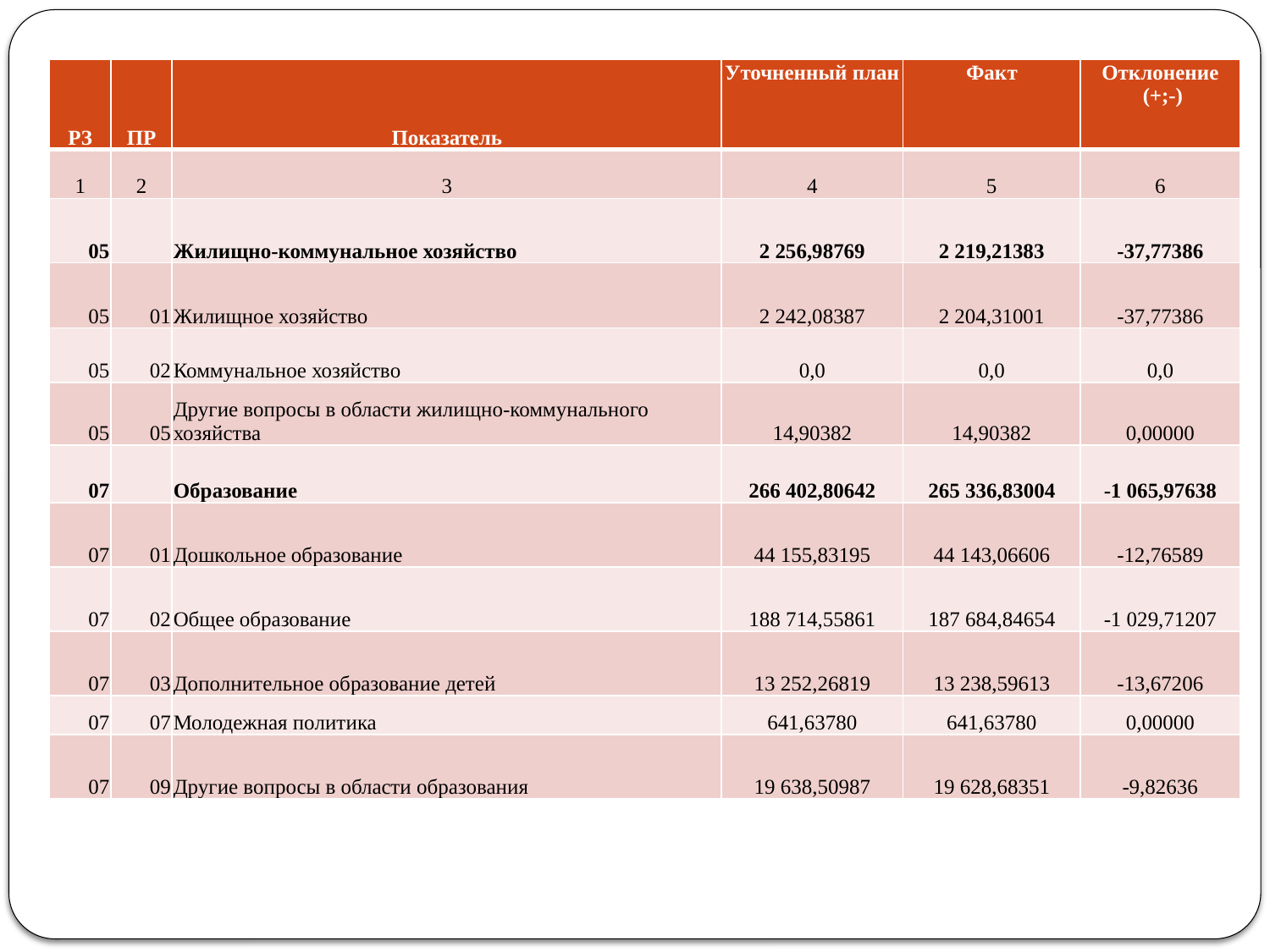

| РЗ | ПР | Показатель | Уточненный план | Факт | Отклонение (+;-) |
| --- | --- | --- | --- | --- | --- |
| 1 | 2 | 3 | 4 | 5 | 6 |
| 05 |  | Жилищно-коммунальное хозяйство | 2 256,98769 | 2 219,21383 | -37,77386 |
| 05 | 01 | Жилищное хозяйство | 2 242,08387 | 2 204,31001 | -37,77386 |
| 05 | 02 | Коммунальное хозяйство | 0,0 | 0,0 | 0,0 |
| 05 | 05 | Другие вопросы в области жилищно-коммунального хозяйства | 14,90382 | 14,90382 | 0,00000 |
| 07 |  | Образование | 266 402,80642 | 265 336,83004 | -1 065,97638 |
| 07 | 01 | Дошкольное образование | 44 155,83195 | 44 143,06606 | -12,76589 |
| 07 | 02 | Общее образование | 188 714,55861 | 187 684,84654 | -1 029,71207 |
| 07 | 03 | Дополнительное образование детей | 13 252,26819 | 13 238,59613 | -13,67206 |
| 07 | 07 | Молодежная политика | 641,63780 | 641,63780 | 0,00000 |
| 07 | 09 | Другие вопросы в области образования | 19 638,50987 | 19 628,68351 | -9,82636 |